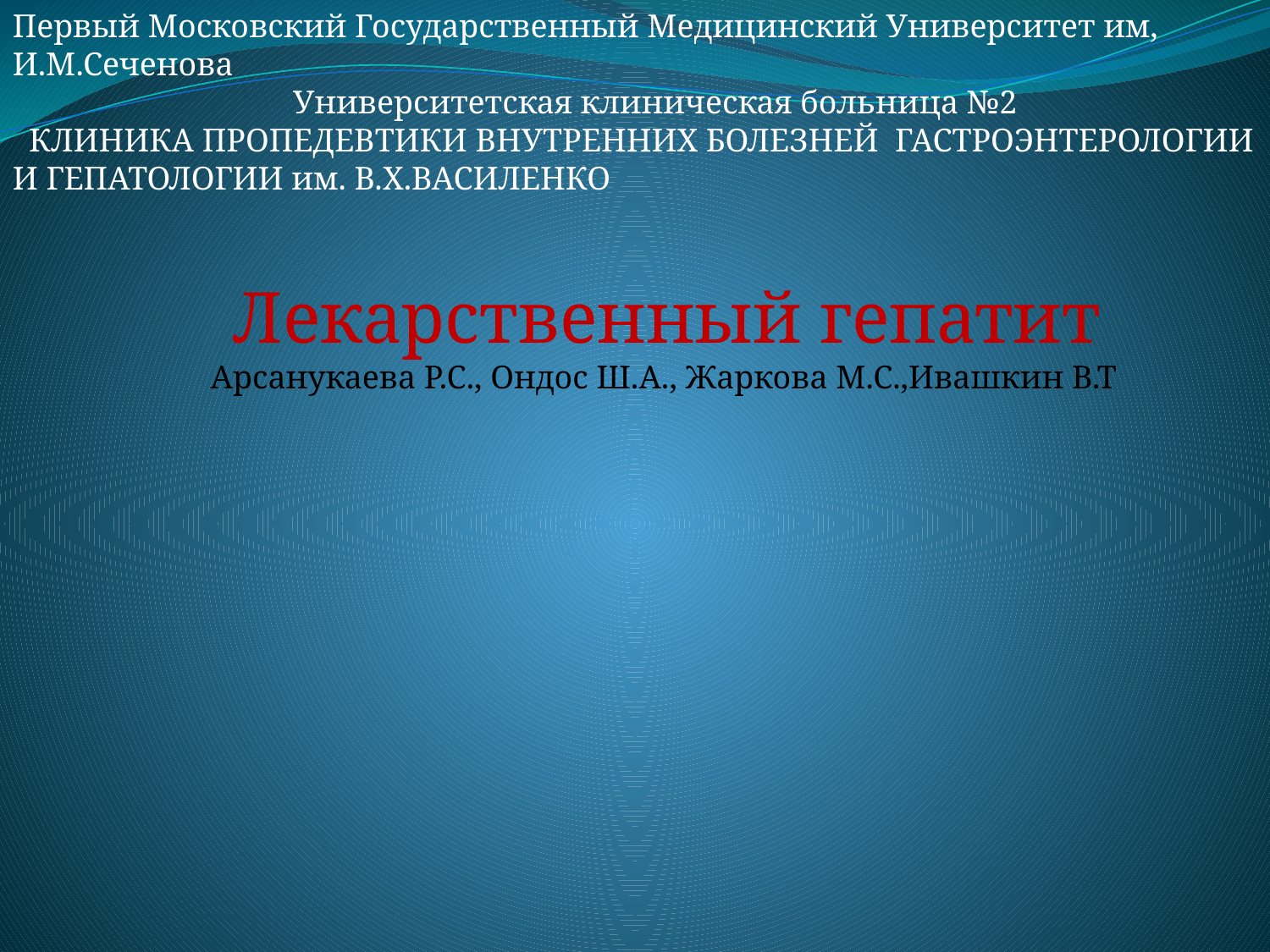

#
Первый Московский Государственный Медицинский Университет им, И.М.Сеченова
                                  Университетская клиническая больница №2
  КЛИНИКА ПРОПЕДЕВТИКИ ВНУТРЕННИХ БОЛЕЗНЕЙ  ГАСТРОЭНТЕРОЛОГИИ И ГЕПАТОЛОГИИ им. В.Х.ВАСИЛЕНКО

            Лекарственный гепатит
                        Арсанукаева Р.С., Ондос Ш.А., Жаркова М.С.,Ивашкин В.Т